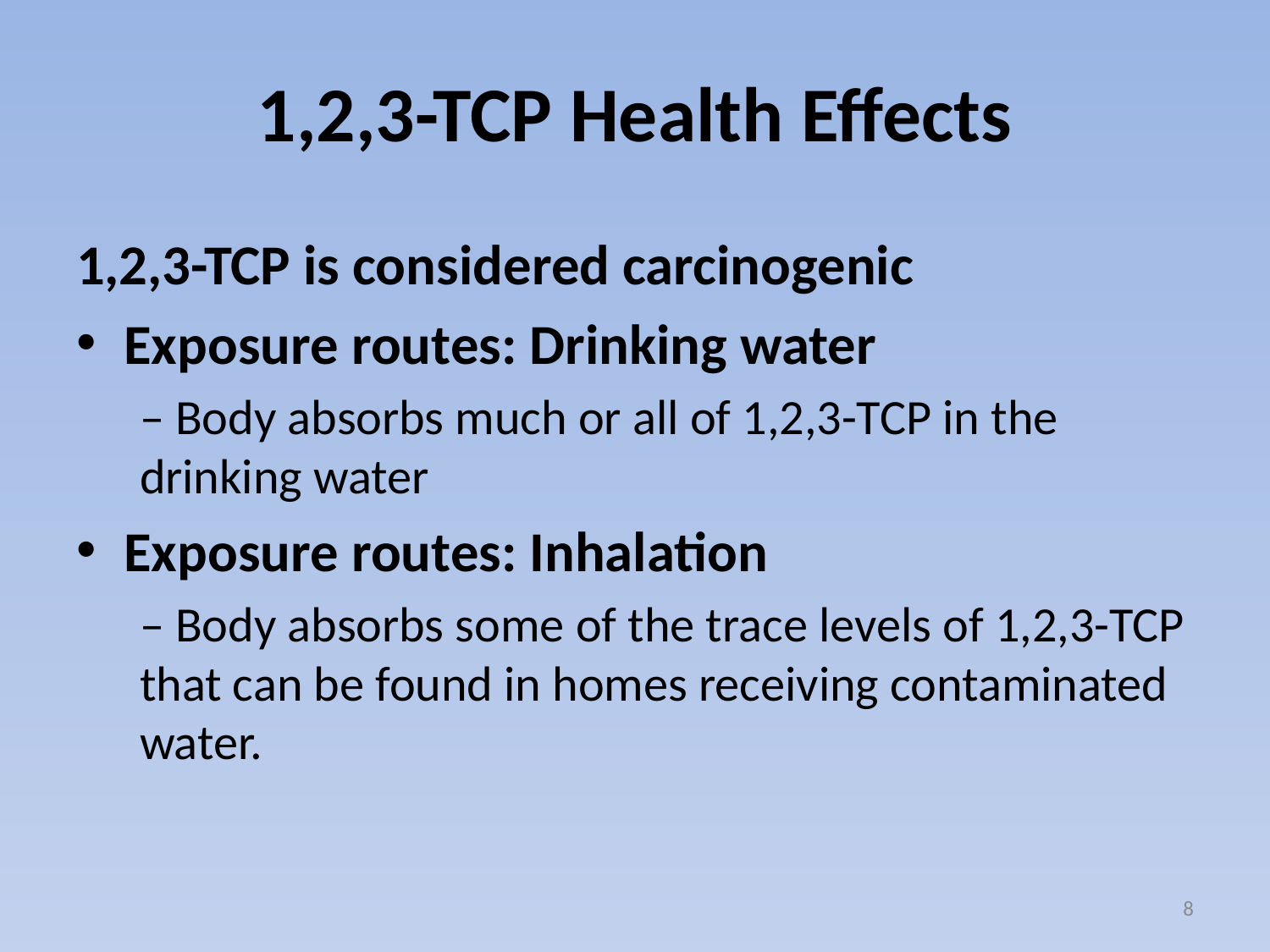

# 1,2,3-TCP Health Effects
1,2,3-TCP is considered carcinogenic
Exposure routes: Drinking water
– Body absorbs much or all of 1,2,3-TCP in the drinking water
Exposure routes: Inhalation
– Body absorbs some of the trace levels of 1,2,3-TCP that can be found in homes receiving contaminated water.
8